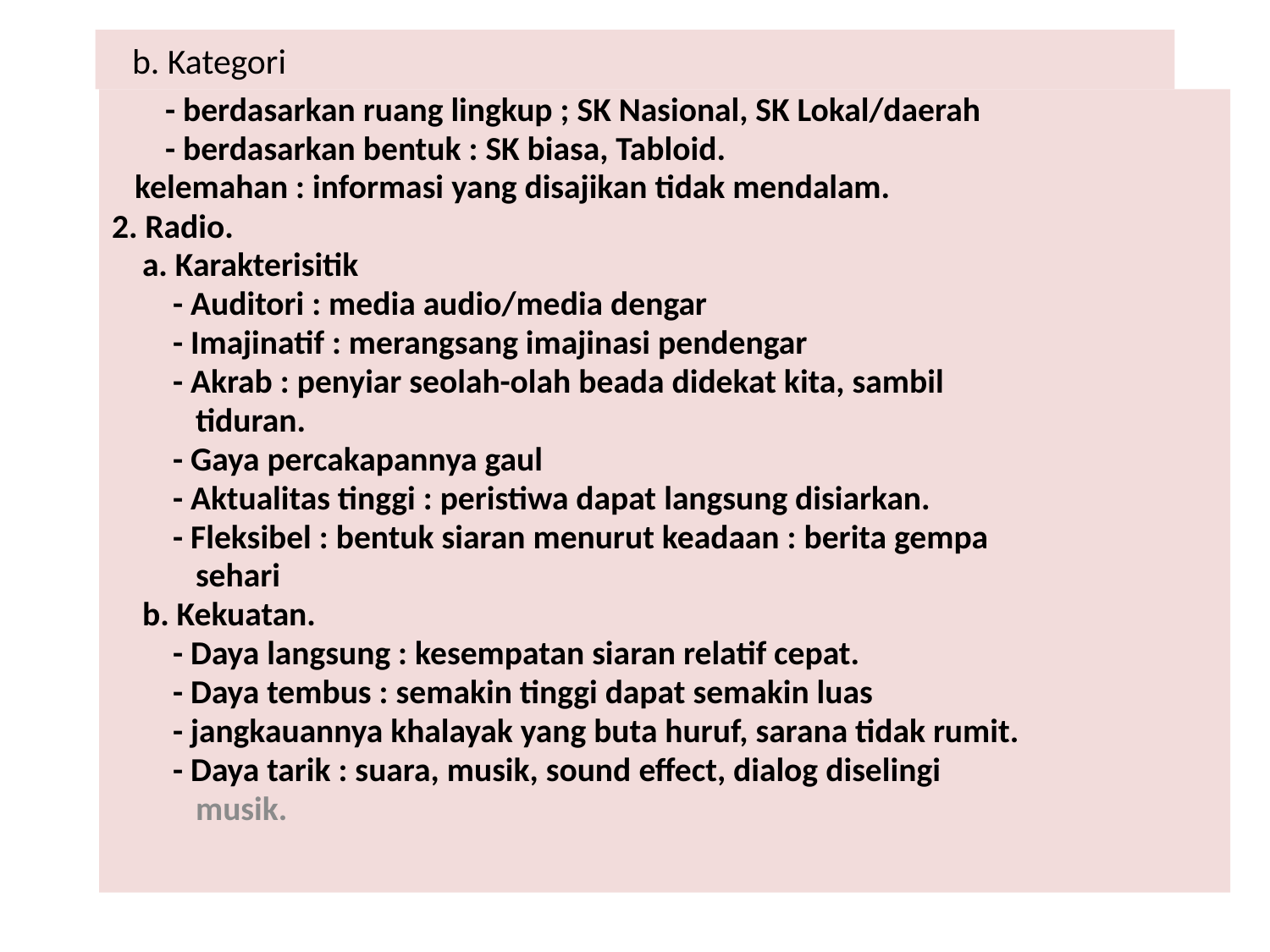

# b. Kategori
       - berdasarkan ruang lingkup ; SK Nasional, SK Lokal/daerah
       - berdasarkan bentuk : SK biasa, Tabloid.
   kelemahan : informasi yang disajikan tidak mendalam.
2. Radio.
    a. Karakterisitik
        - Auditori : media audio/media dengar
        - Imajinatif : merangsang imajinasi pendengar
        - Akrab : penyiar seolah-olah beada didekat kita, sambil
           tiduran.
        - Gaya percakapannya gaul
        - Aktualitas tinggi : peristiwa dapat langsung disiarkan.
        - Fleksibel : bentuk siaran menurut keadaan : berita gempa
           sehari
    b. Kekuatan.
        - Daya langsung : kesempatan siaran relatif cepat.
        - Daya tembus : semakin tinggi dapat semakin luas
        - jangkauannya khalayak yang buta huruf, sarana tidak rumit.
        - Daya tarik : suara, musik, sound effect, dialog diselingi
           musik.